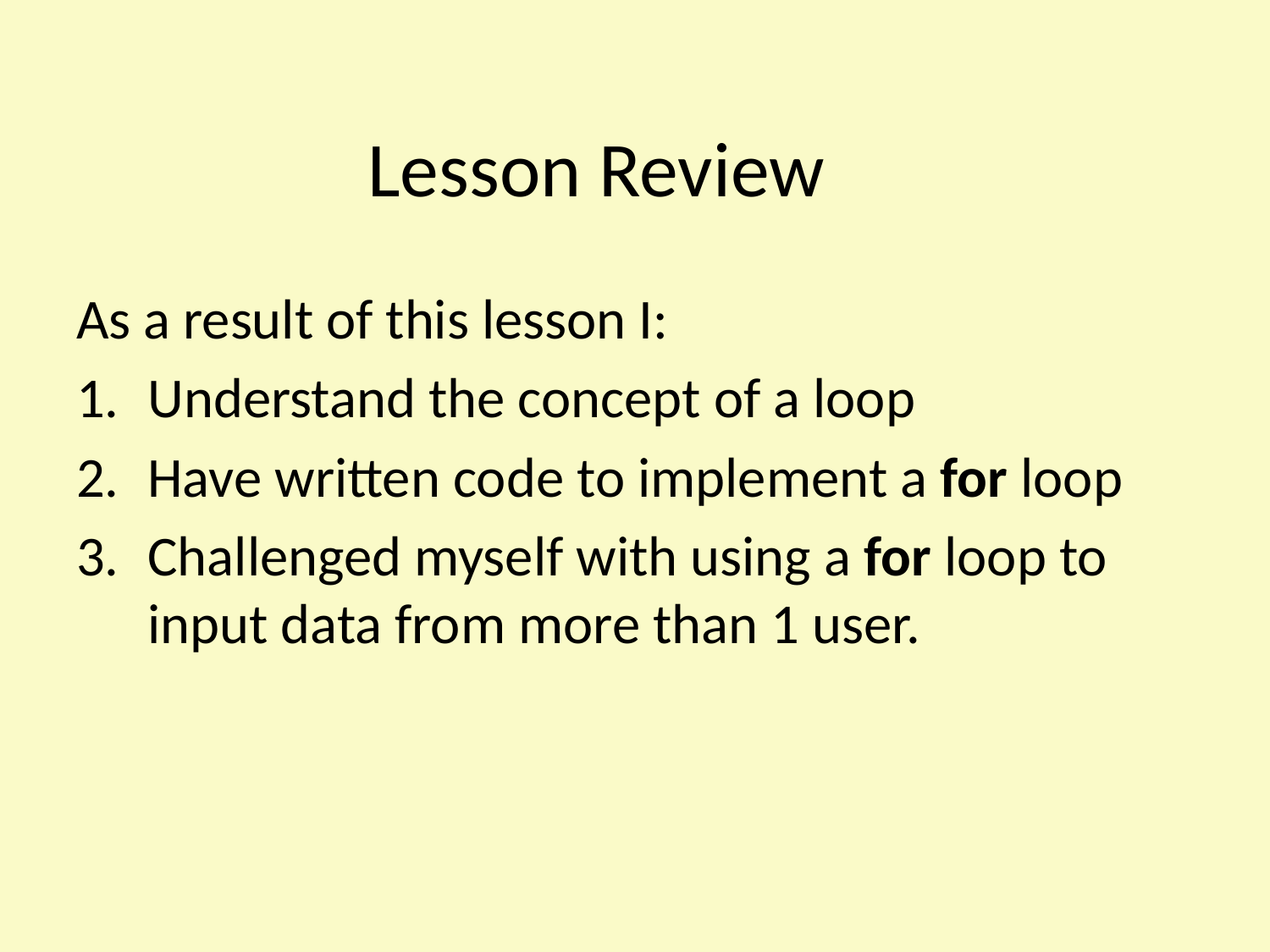

Lesson Review
As a result of this lesson I:
Understand the concept of a loop
Have written code to implement a for loop
Challenged myself with using a for loop to input data from more than 1 user.